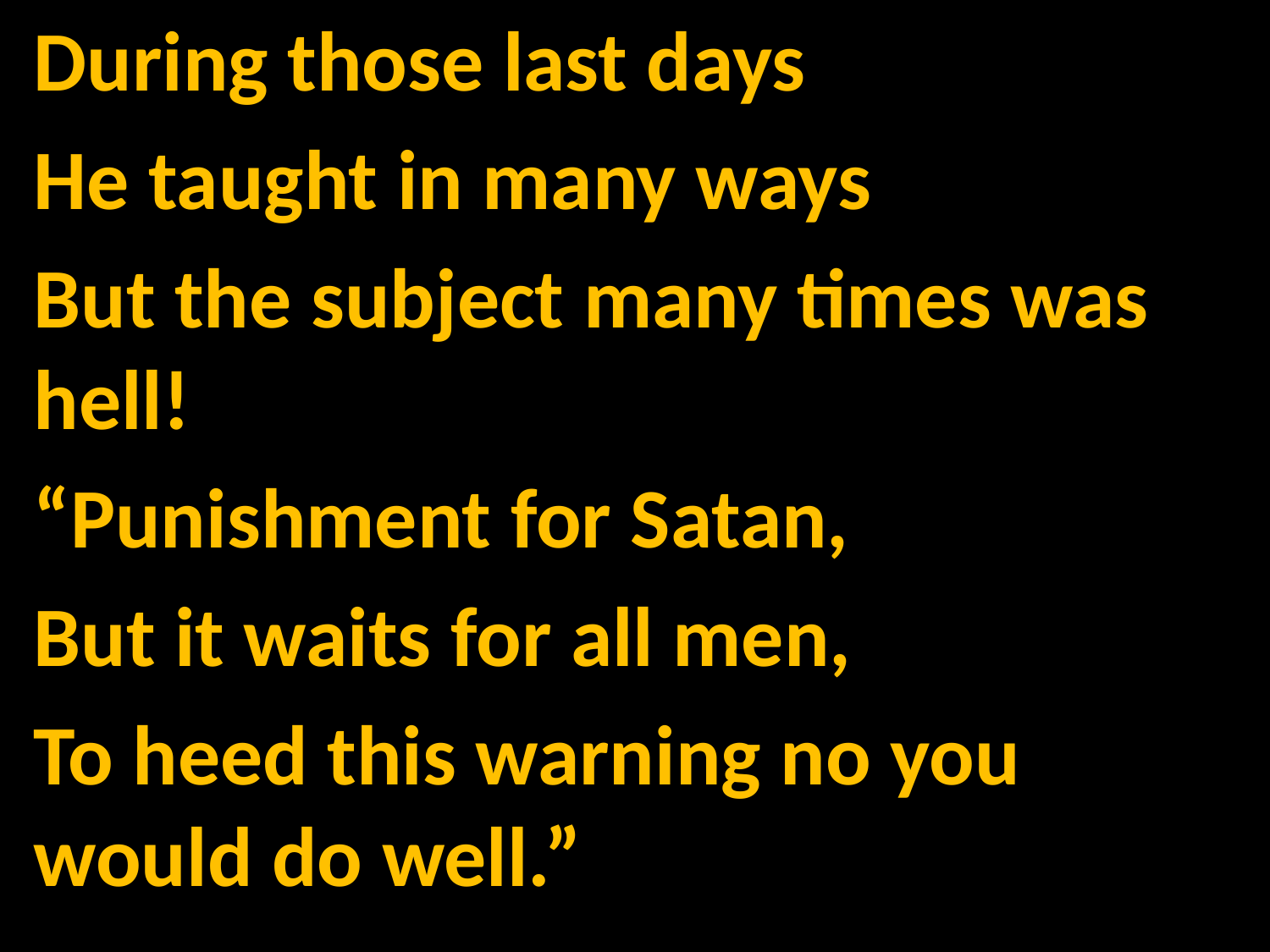

During those last days
He taught in many ways
But the subject many times was hell!
“Punishment for Satan,
But it waits for all men,
To heed this warning no you would do well.”